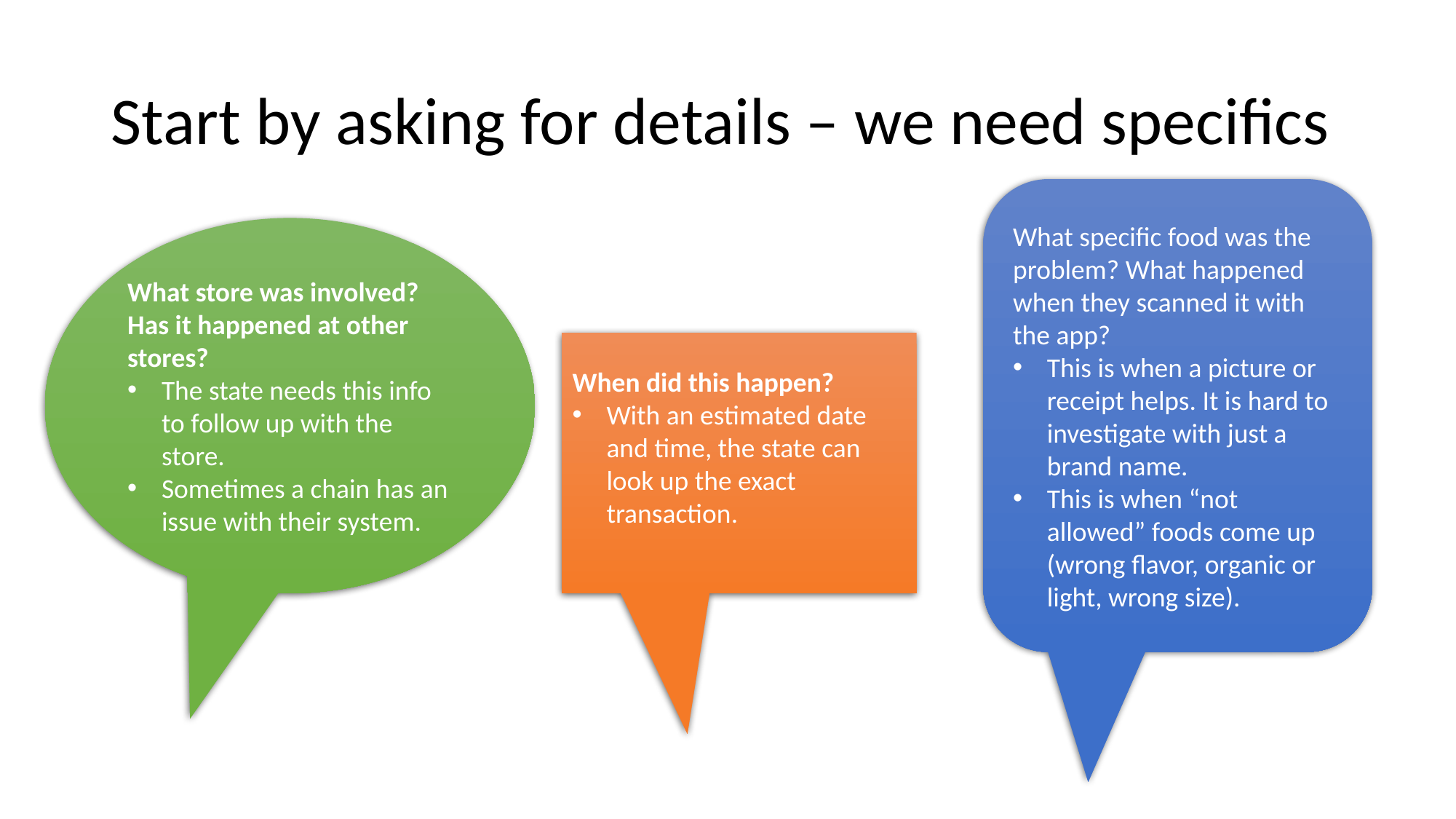

# Start by asking for details – we need specifics
What specific food was the problem? What happened when they scanned it with the app?
This is when a picture or receipt helps. It is hard to investigate with just a brand name.
This is when “not allowed” foods come up (wrong flavor, organic or light, wrong size).
What store was involved? Has it happened at other stores?
The state needs this info to follow up with the store.
Sometimes a chain has an issue with their system.
When did this happen?
With an estimated date and time, the state can look up the exact transaction.